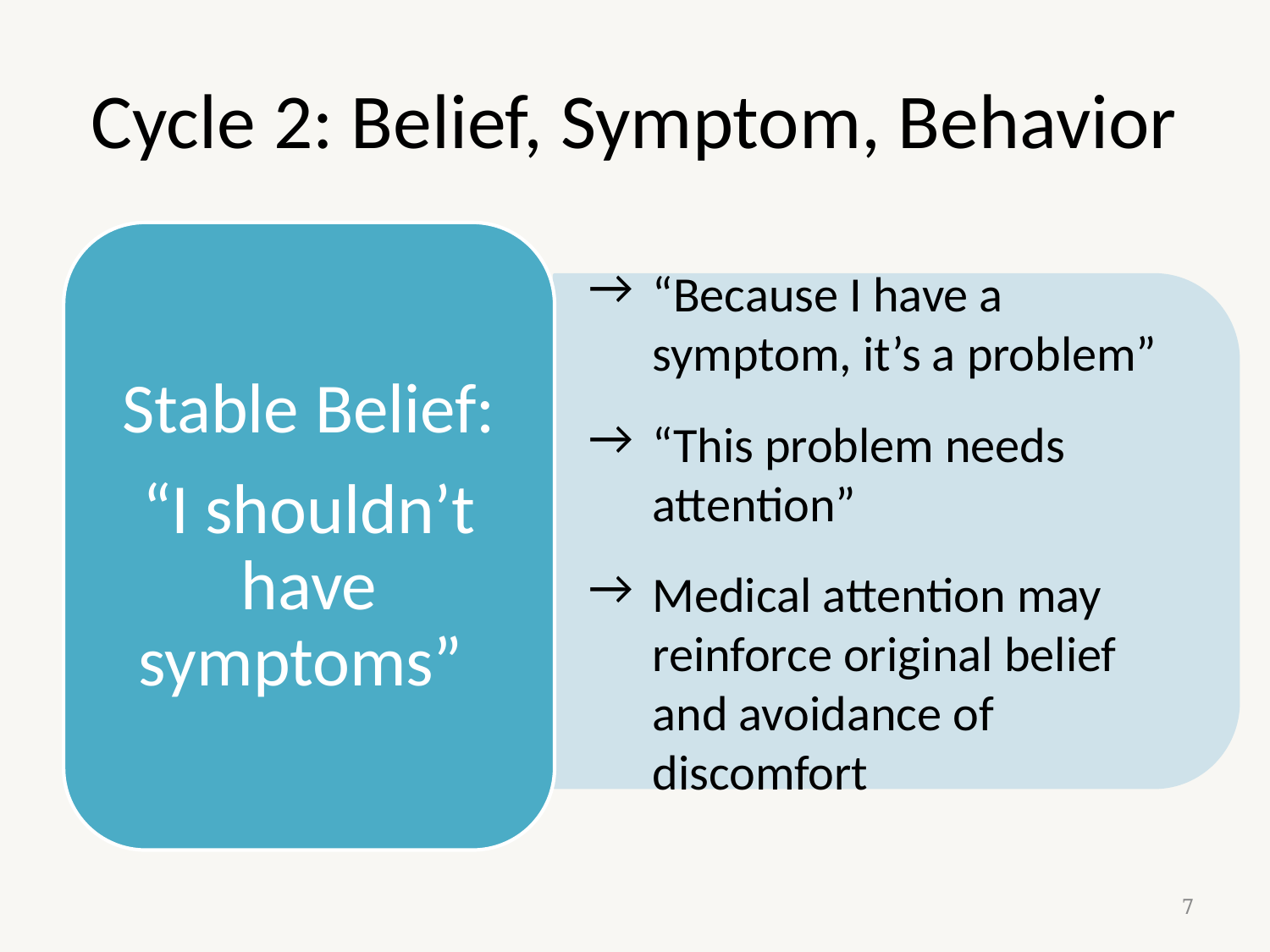

# Cycle 2: Belief, Symptom, Behavior
Stable Belief:
“I shouldn’t have symptoms”
“Because I have a symptom, it’s a problem”
“This problem needs attention”
Medical attention may reinforce original belief and avoidance of discomfort
7